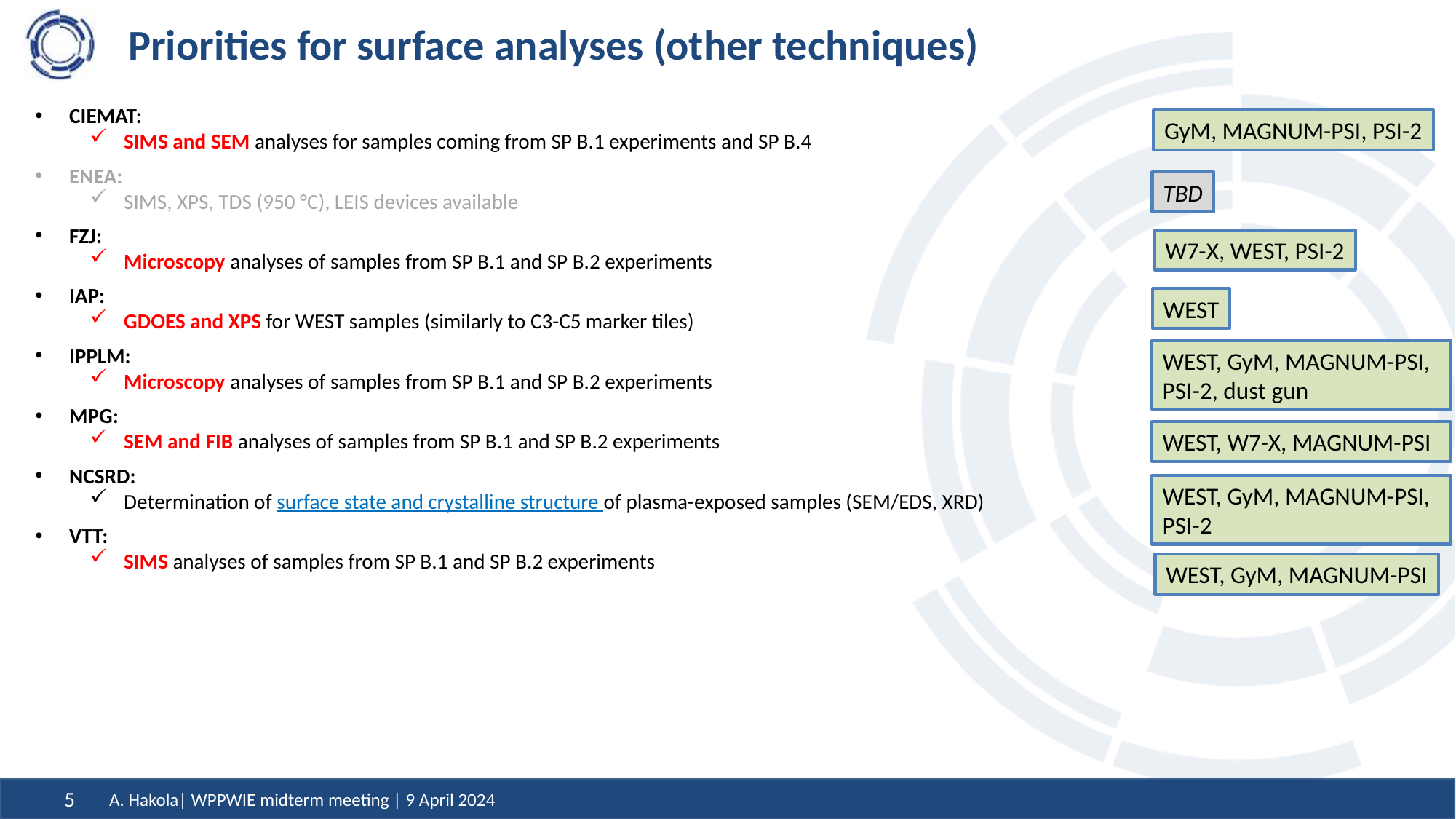

# Priorities for surface analyses (other techniques)
CIEMAT:
SIMS and SEM analyses for samples coming from SP B.1 experiments and SP B.4
ENEA:
SIMS, XPS, TDS (950 °C), LEIS devices available
FZJ:
Microscopy analyses of samples from SP B.1 and SP B.2 experiments
IAP:
GDOES and XPS for WEST samples (similarly to C3-C5 marker tiles)
IPPLM:
Microscopy analyses of samples from SP B.1 and SP B.2 experiments
MPG:
SEM and FIB analyses of samples from SP B.1 and SP B.2 experiments
NCSRD:
Determination of surface state and crystalline structure of plasma-exposed samples (SEM/EDS, XRD)
VTT:
SIMS analyses of samples from SP B.1 and SP B.2 experiments

GyM, MAGNUM-PSI, PSI-2
TBD
W7-X, WEST, PSI-2
WEST
WEST, GyM, MAGNUM-PSI, PSI-2, dust gun
WEST, W7-X, MAGNUM-PSI
WEST, GyM, MAGNUM-PSI, PSI-2
WEST, GyM, MAGNUM-PSI
A. Hakola| WPPWIE midterm meeting | 9 April 2024
5